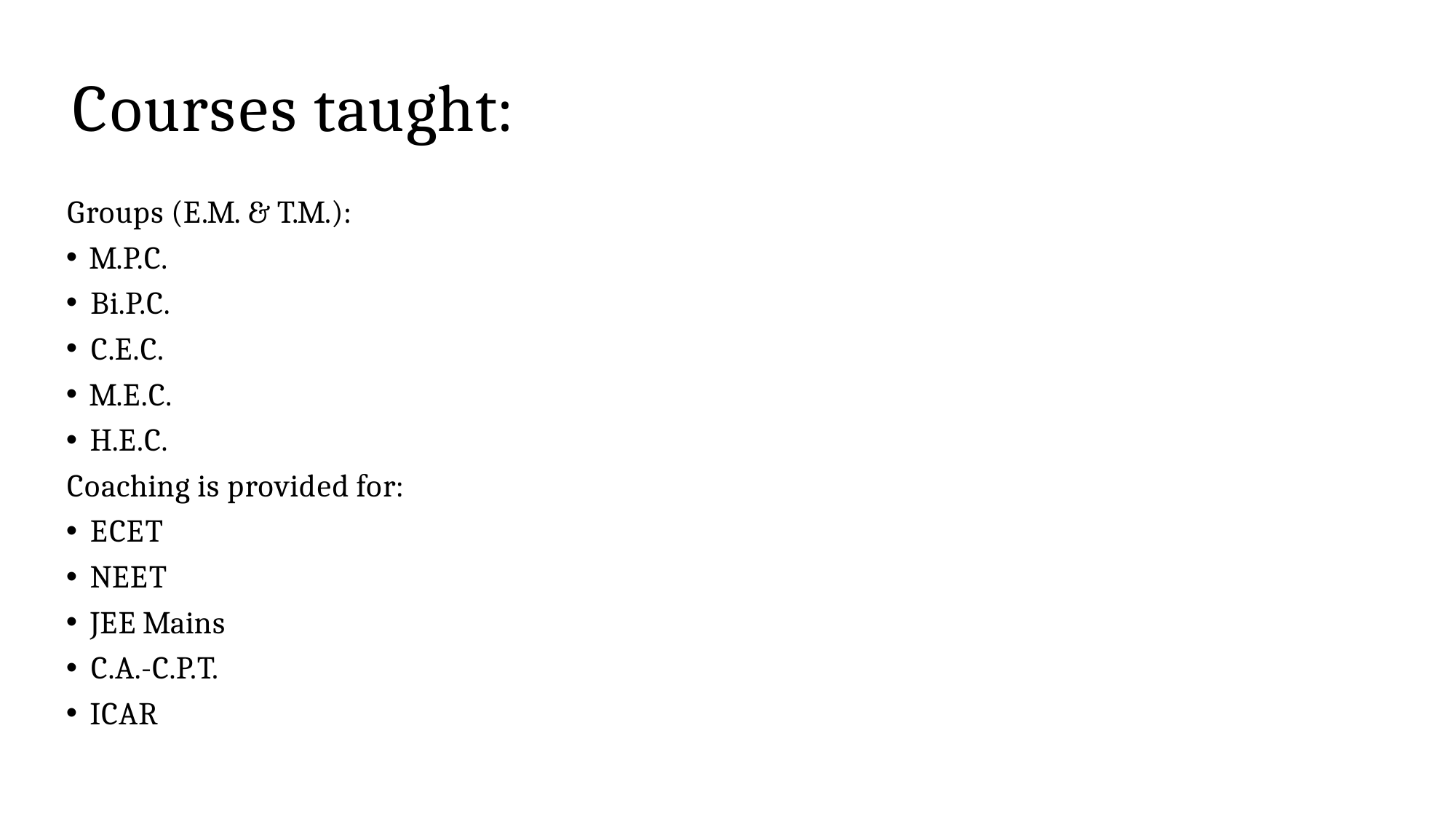

# Courses taught:
Groups (E.M. & T.M.):
M.P.C.
Bi.P.C.
C.E.C.
M.E.C.
H.E.C.
Coaching is provided for:
ECET
NEET
JEE Mains
C.A.-C.P.T.
ICAR